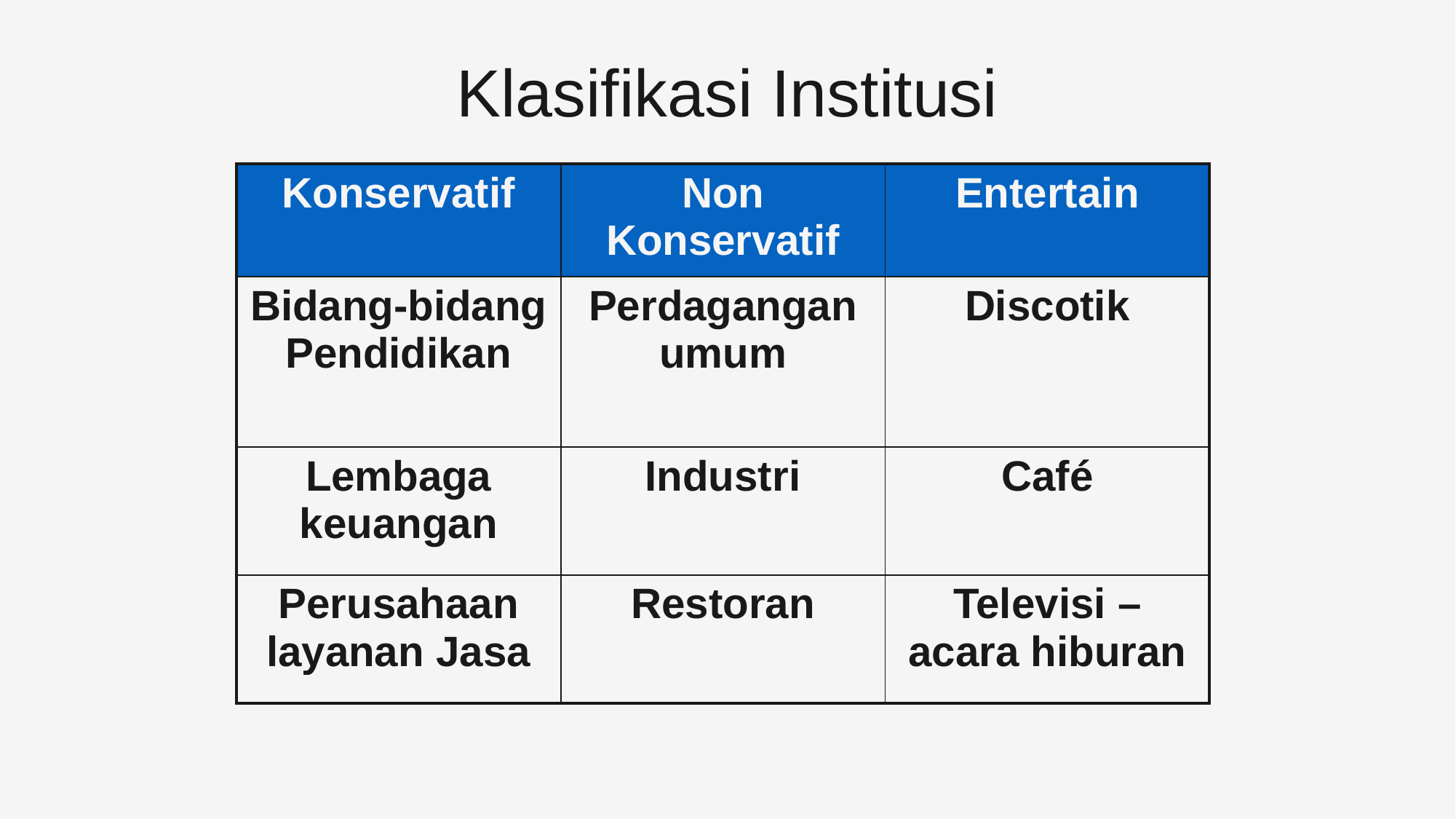

# Klasifikasi Institusi
| Konservatif | Non Konservatif | Entertain |
| --- | --- | --- |
| Bidang-bidang Pendidikan | Perdagangan umum | Discotik |
| Lembaga keuangan | Industri | Café |
| Perusahaan layanan Jasa | Restoran | Televisi – acara hiburan |